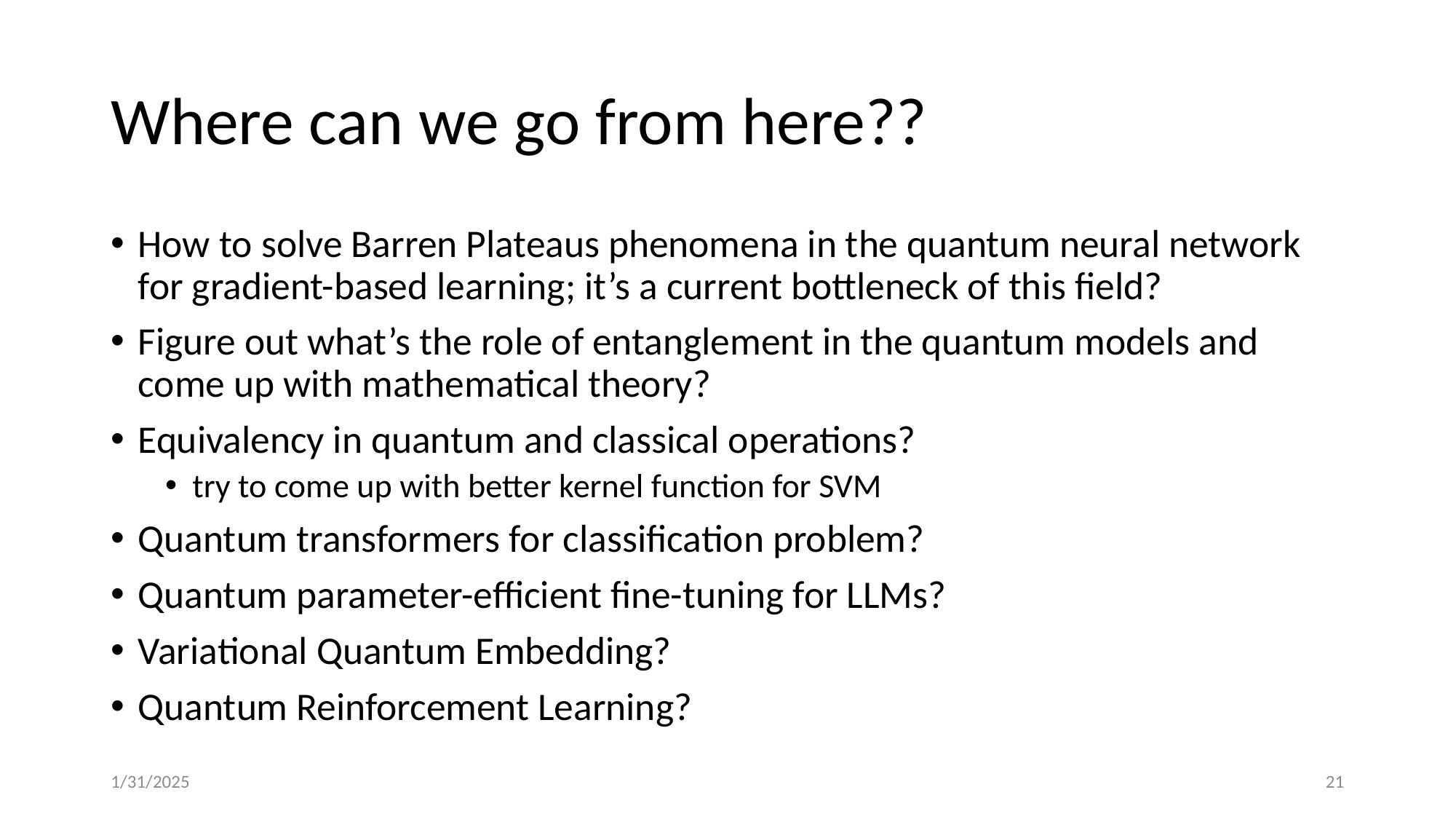

# Where can we go from here??
How to solve Barren Plateaus phenomena in the quantum neural network for gradient-based learning; it’s a current bottleneck of this field?
Figure out what’s the role of entanglement in the quantum models and come up with mathematical theory?
Equivalency in quantum and classical operations?
try to come up with better kernel function for SVM
Quantum transformers for classification problem?
Quantum parameter-efficient fine-tuning for LLMs?
Variational Quantum Embedding?
Quantum Reinforcement Learning?

1/31/2025
21